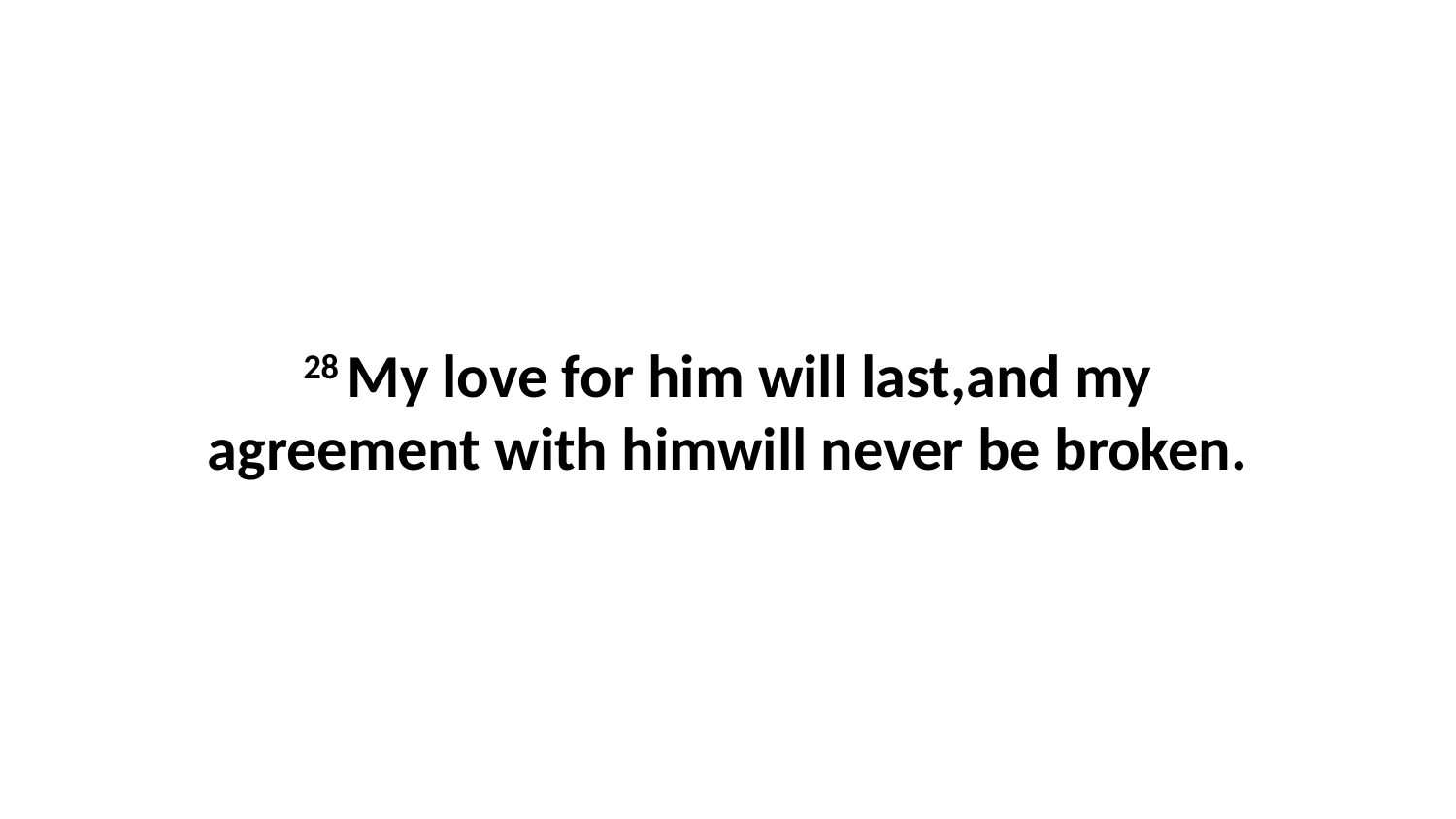

28 My love for him will last,and my agreement with himwill never be broken.